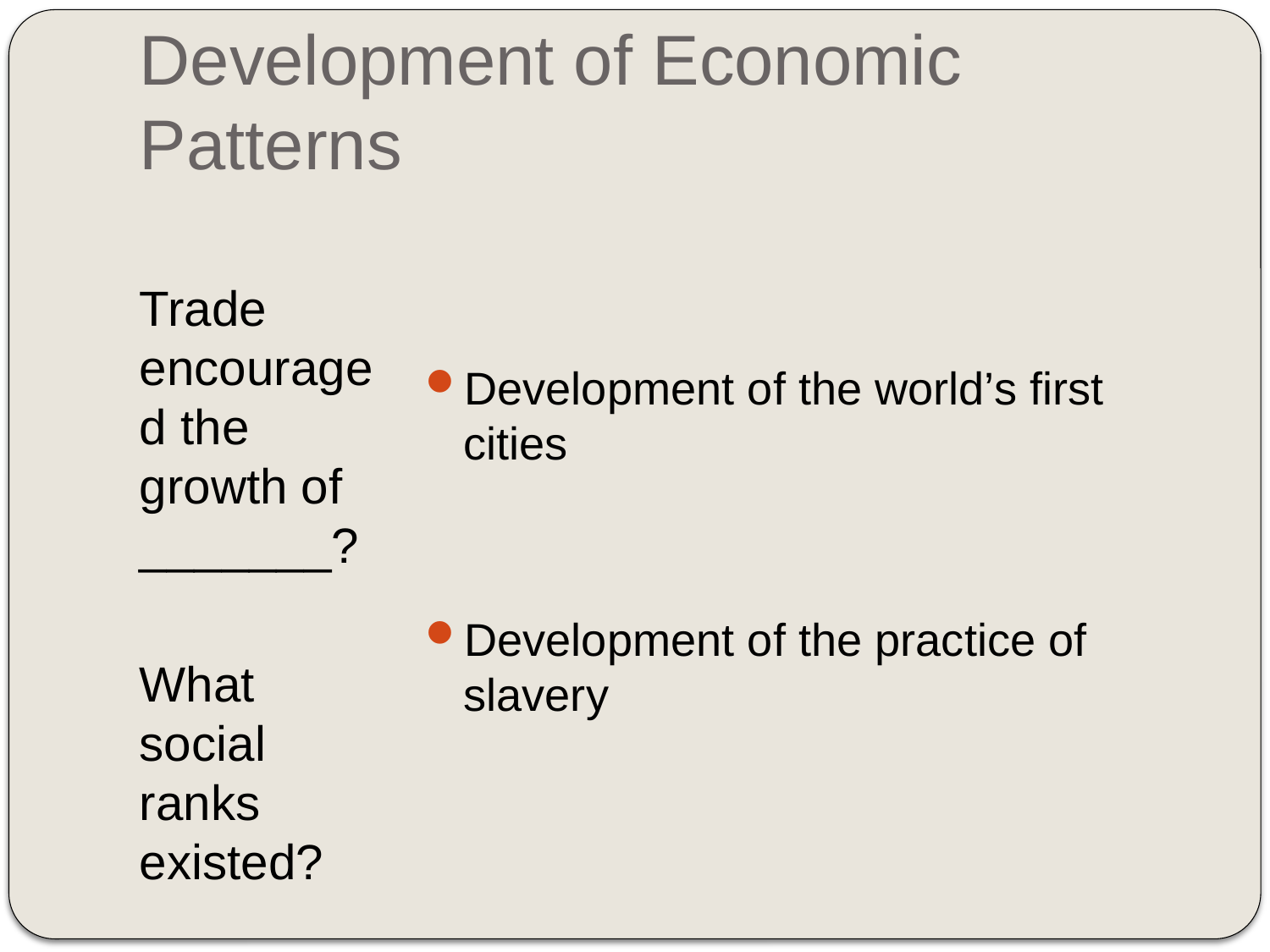

# Development of Economic Patterns

Trade encouraged the growth of _______?

What social ranks existed?

Development of the world’s first cities

Development of the practice of slavery